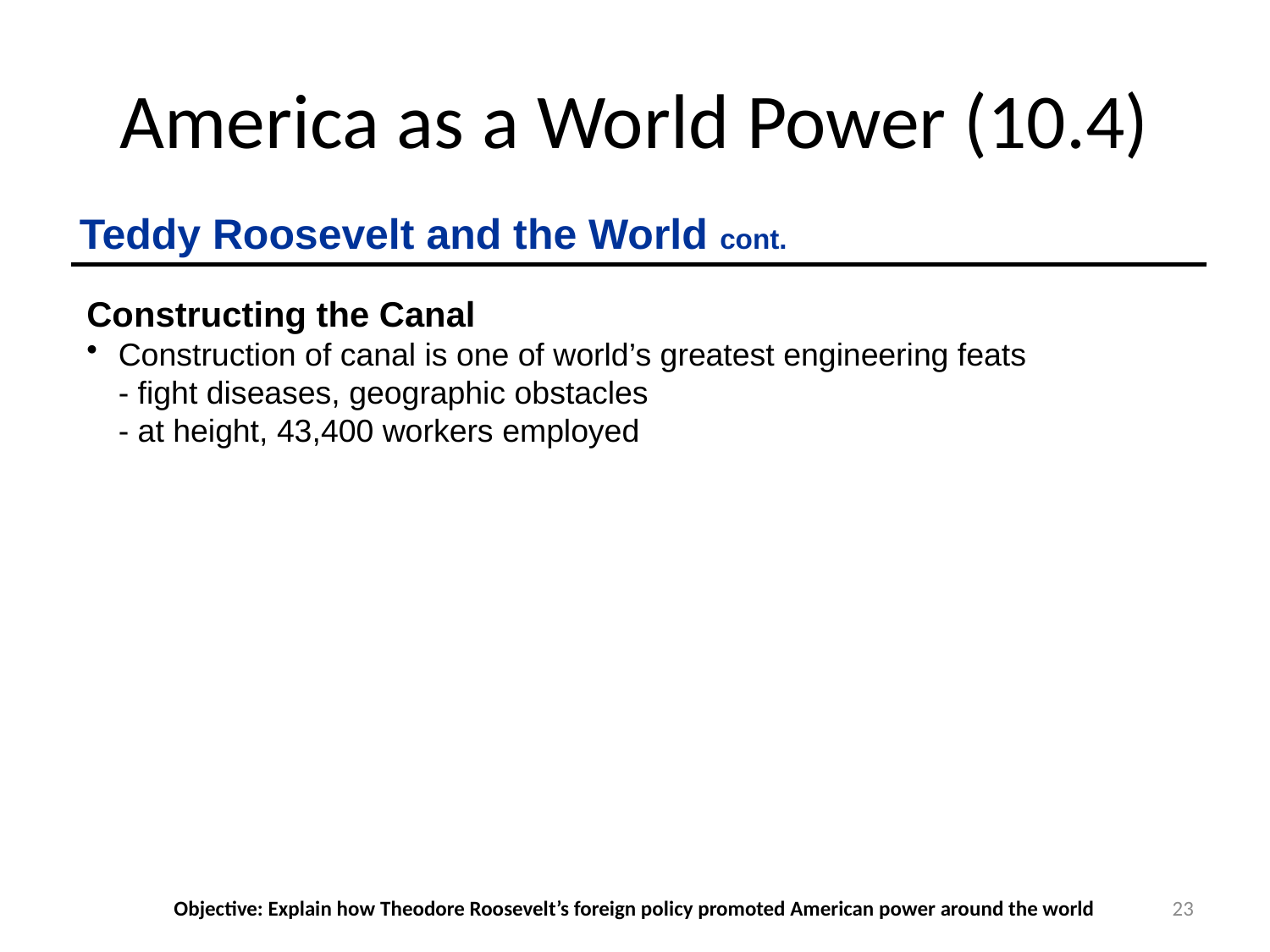

# America as a World Power (10.4)
Teddy Roosevelt and the World cont.

Constructing the Canal
Construction of canal is one of world’s greatest engineering feats
	- fight diseases, geographic obstacles
	- at height, 43,400 workers employed
Objective: Explain how Theodore Roosevelt’s foreign policy promoted American power around the world
23